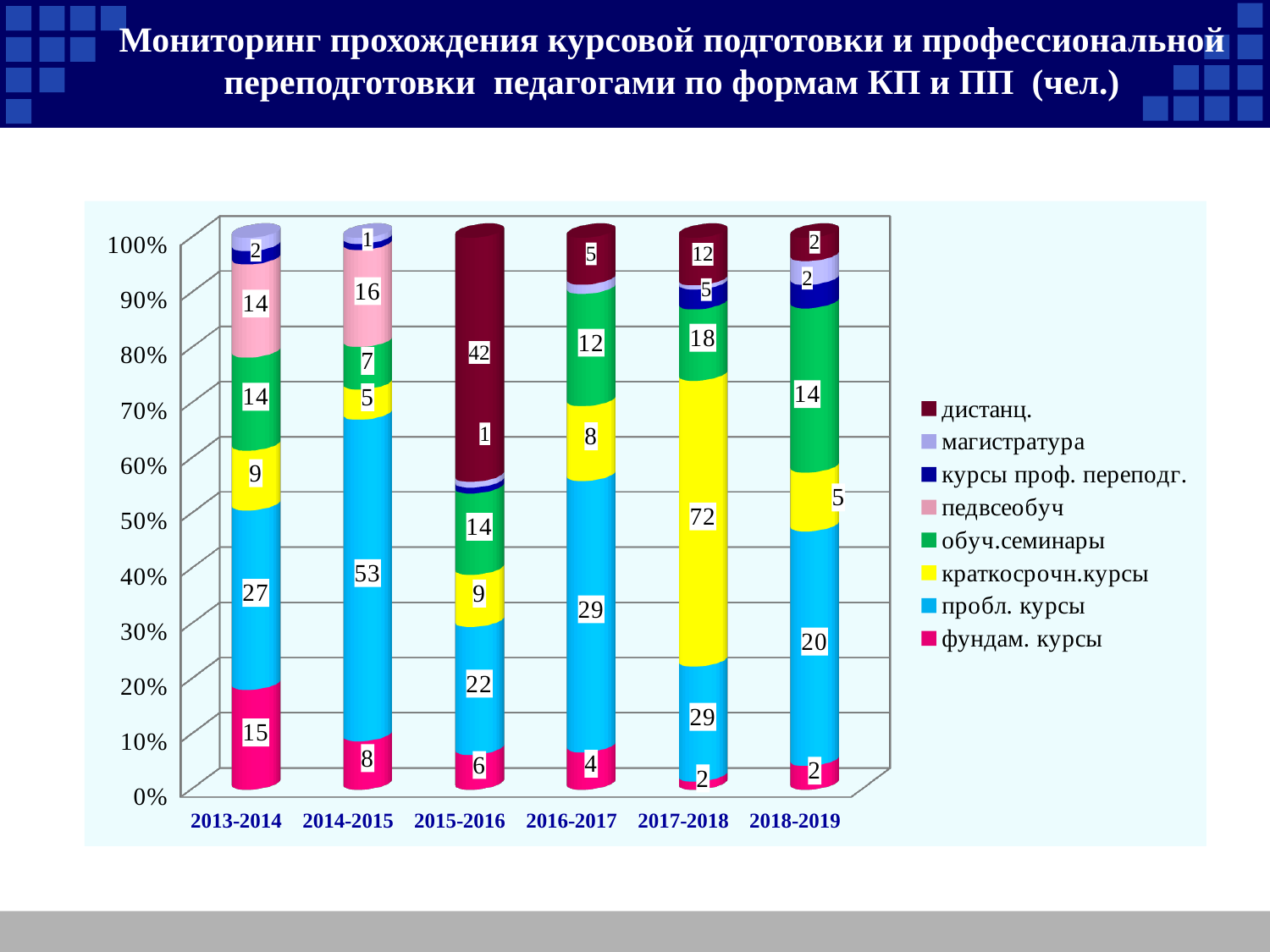

Мониторинг прохождения курсовой подготовки и профессиональной переподготовки  педагогами по формам КП и ПП  (чел.)

[unsupported chart]